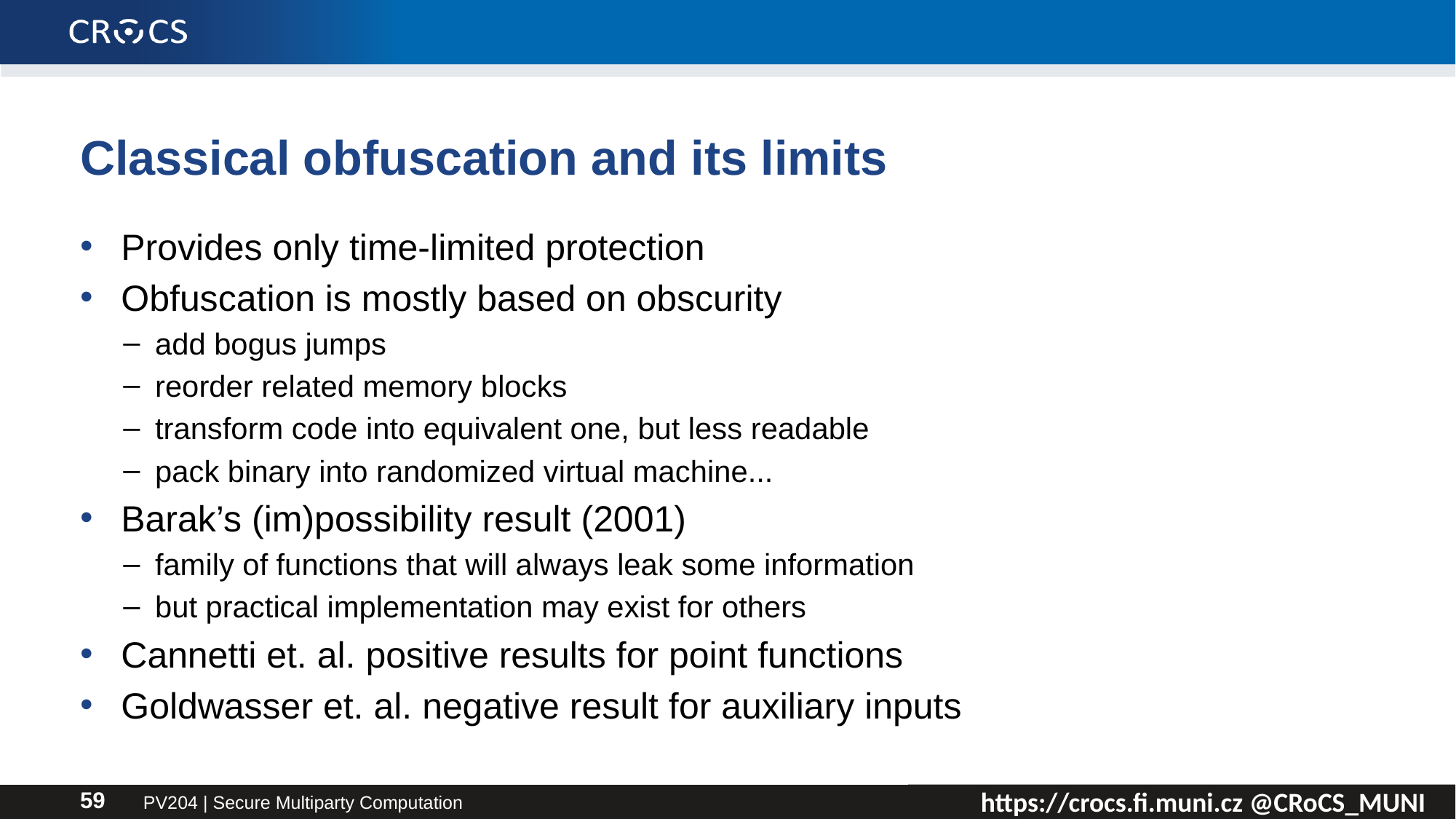

# Classical obfuscation and its limits
Provides only time-limited protection
Obfuscation is mostly based on obscurity
add bogus jumps
reorder related memory blocks
transform code into equivalent one, but less readable
pack binary into randomized virtual machine...
Barak’s (im)possibility result (2001)
family of functions that will always leak some information
but practical implementation may exist for others
Cannetti et. al. positive results for point functions
Goldwasser et. al. negative result for auxiliary inputs

PV204 | Secure Multiparty Computation
59